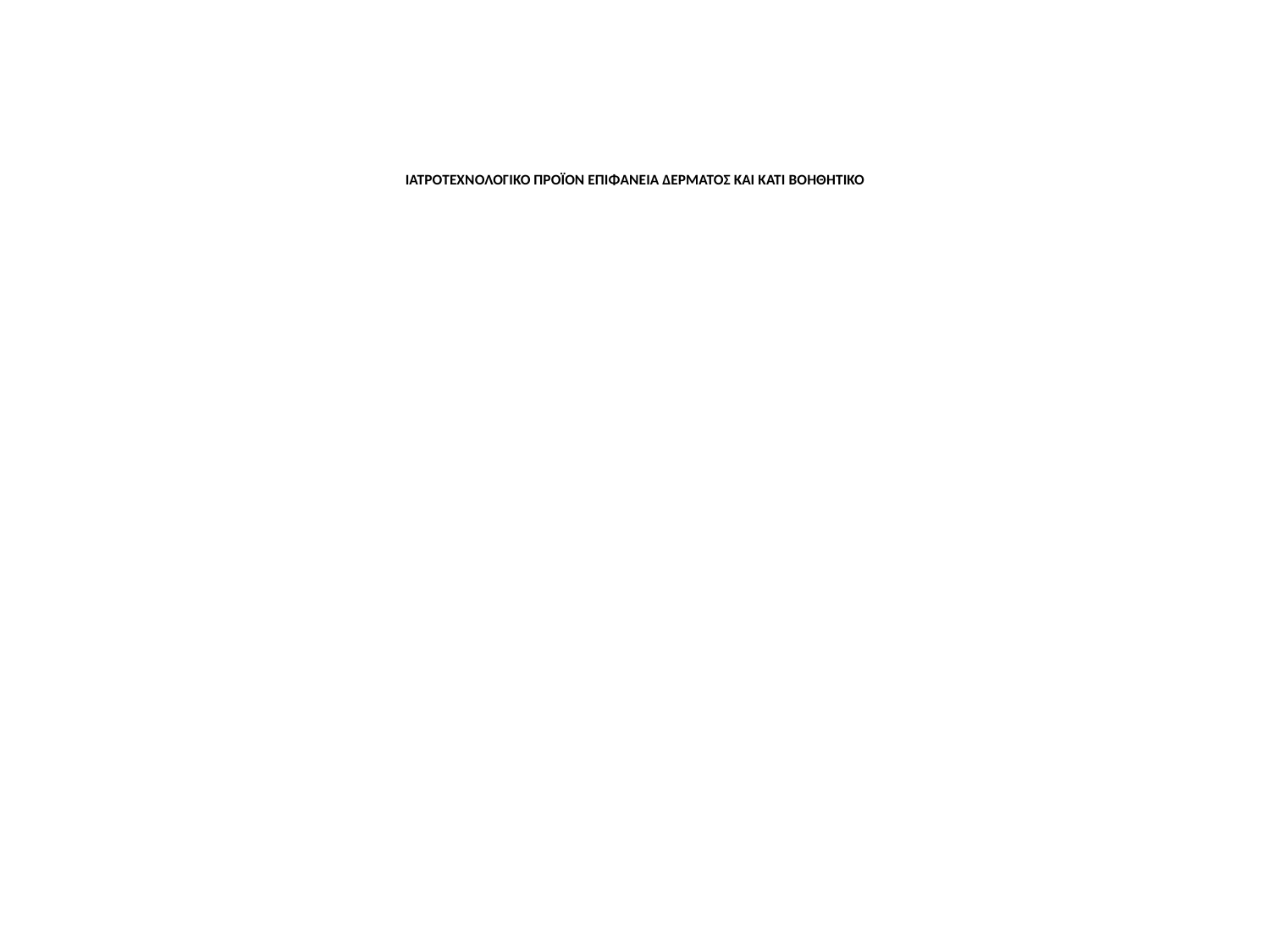

# ΙΑΤΡΟΤΕΧΝΟΛΟΓΙΚΟ ΠΡΟΪΟΝ ΕΠΙΦΑΝΕΙΑ ΔΕΡΜΑΤΟΣ ΚΑΙ ΚΑΤΙ ΒΟΗΘΗΤΙΚΟ